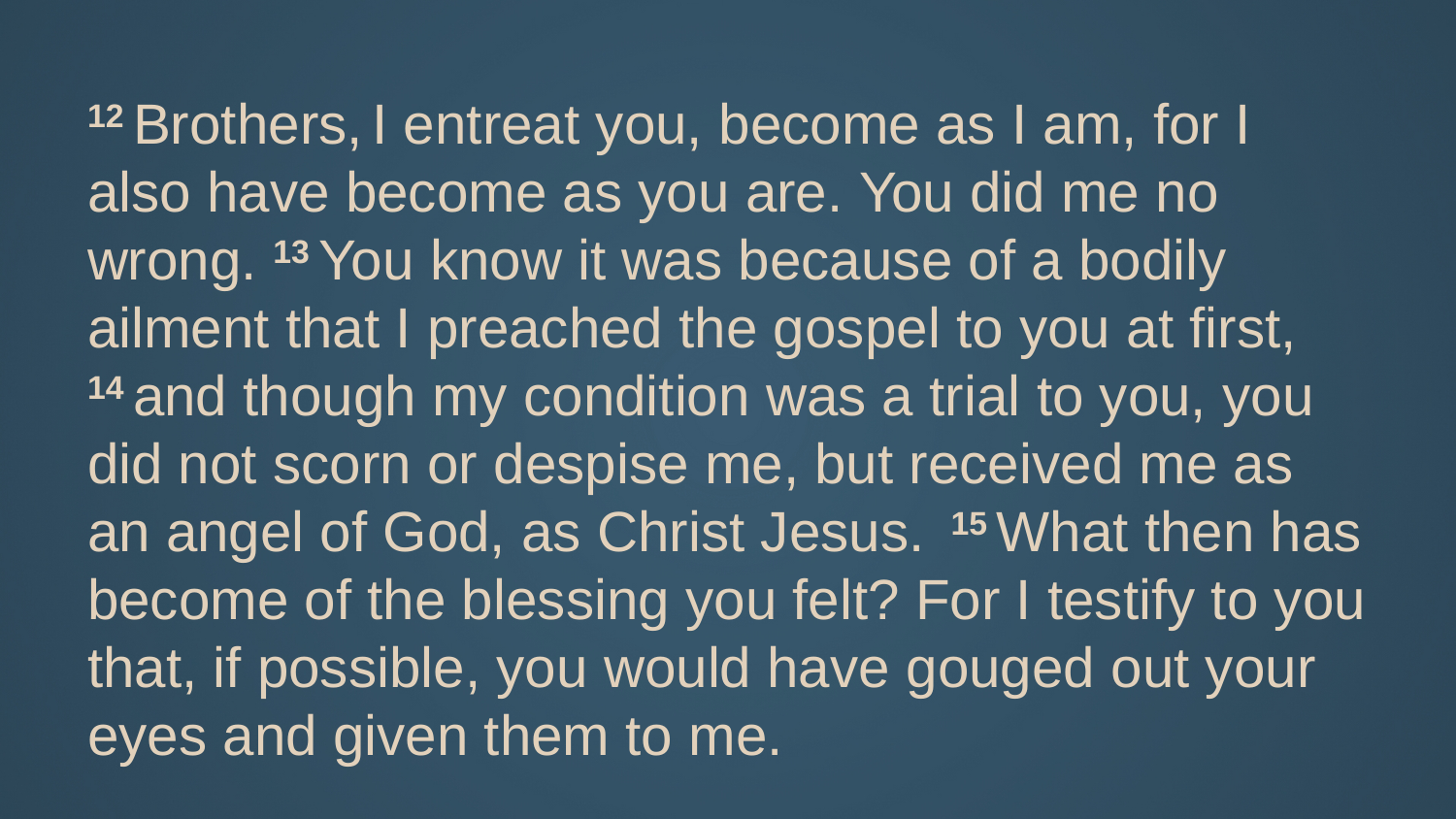

12 Brothers, I entreat you, become as I am, for I also have become as you are. You did me no wrong. 13 You know it was because of a bodily ailment that I preached the gospel to you at first, 14 and though my condition was a trial to you, you did not scorn or despise me, but received me as an angel of God, as Christ Jesus.  15 What then has become of the blessing you felt? For I testify to you that, if possible, you would have gouged out your eyes and given them to me.